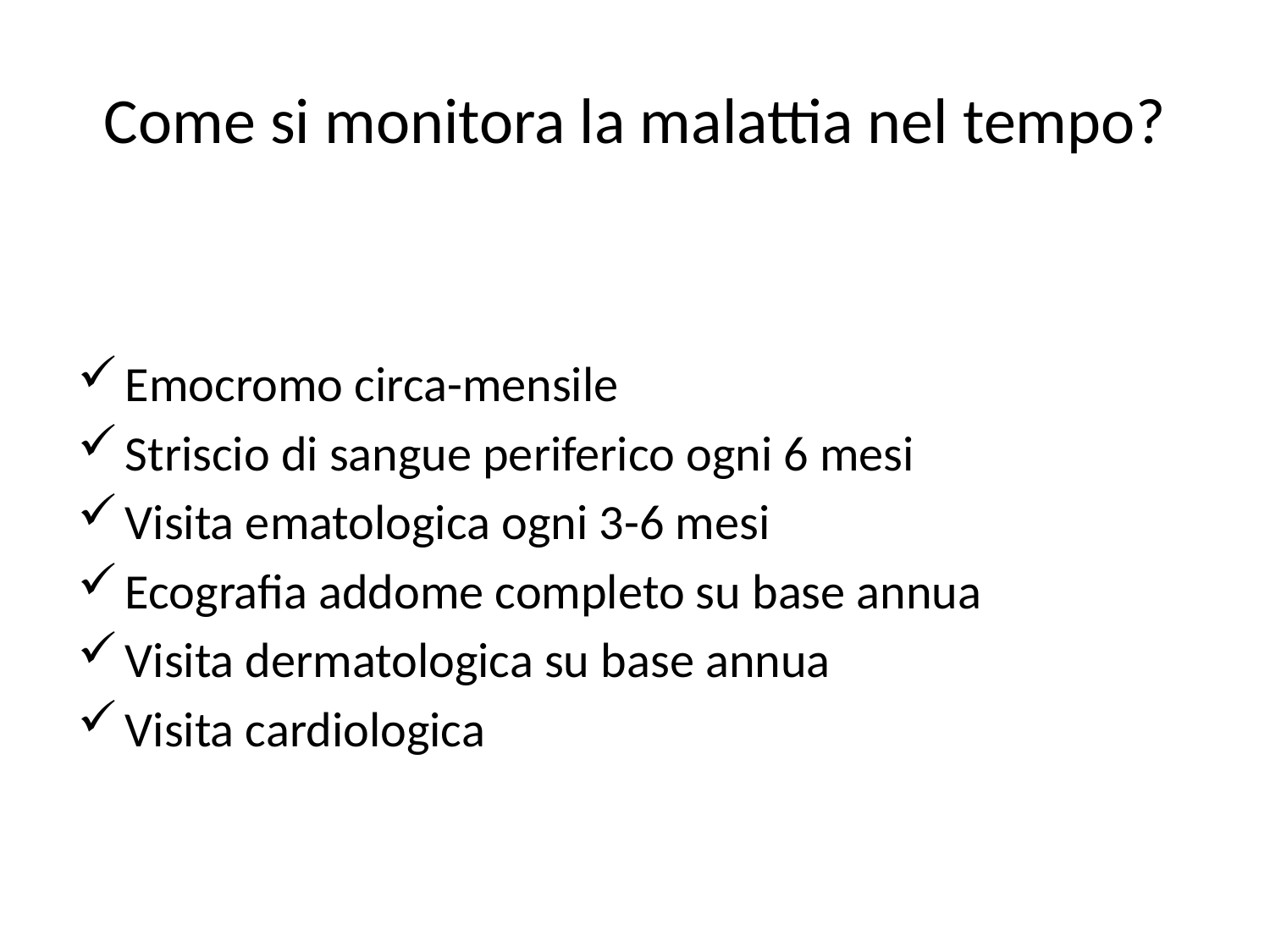

# Come si monitora la malattia nel tempo?
Emocromo circa-mensile
Striscio di sangue periferico ogni 6 mesi
Visita ematologica ogni 3-6 mesi
Ecografia addome completo su base annua
Visita dermatologica su base annua
Visita cardiologica